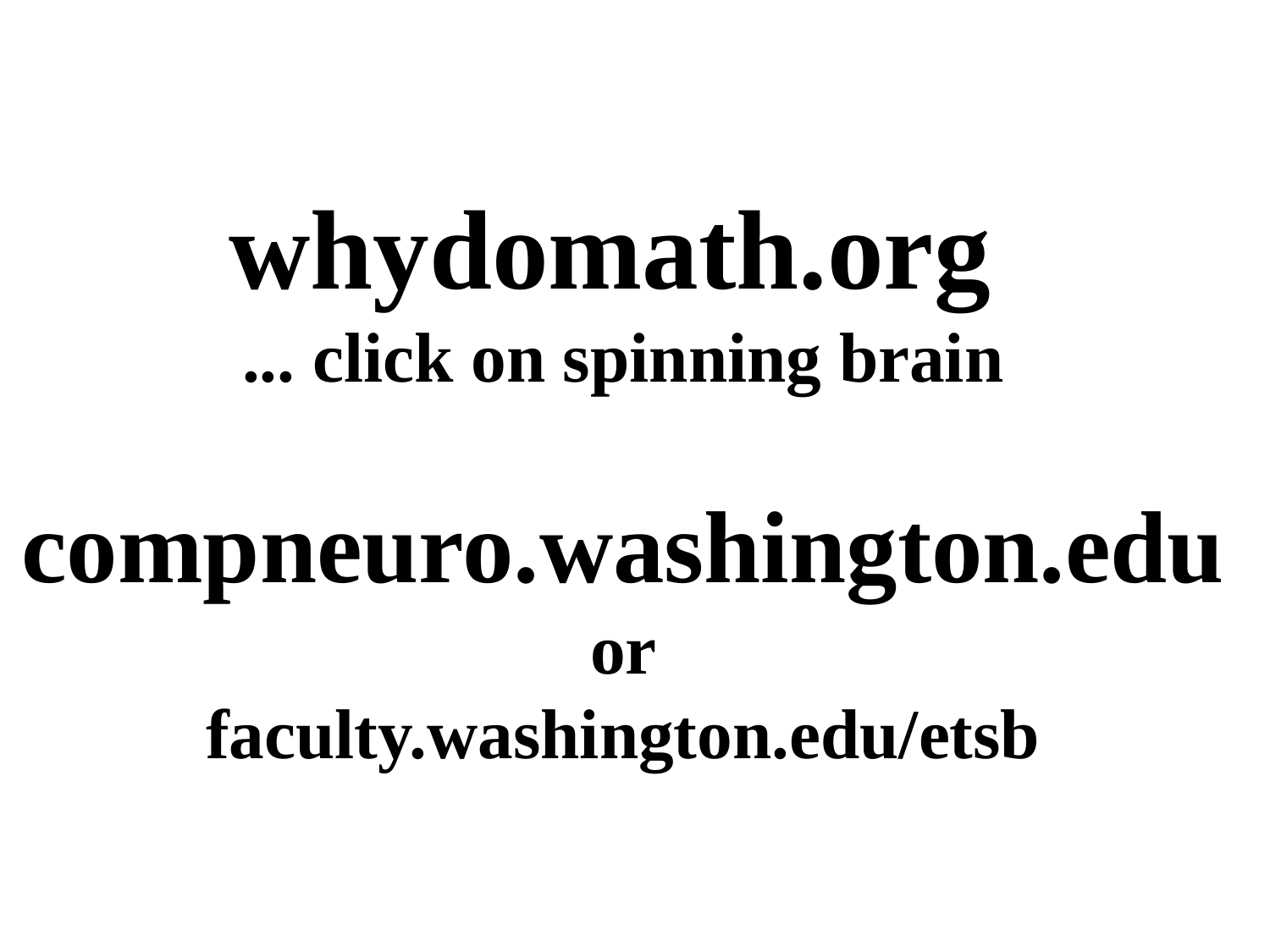

whydomath.org
... click on spinning brain

compneuro.washington.edu
or
faculty.washington.edu/etsb